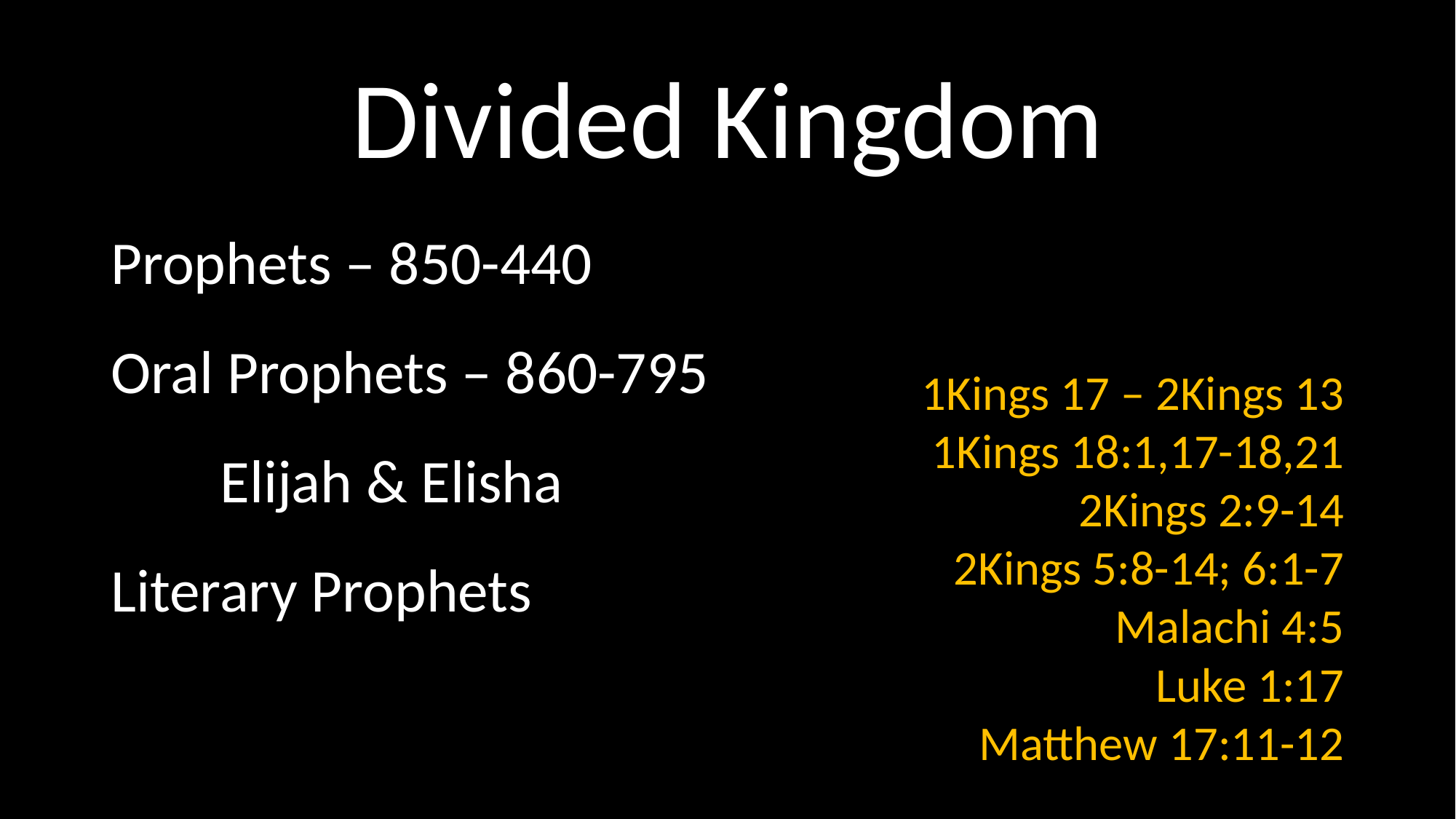

# Divided Kingdom
Prophets – 850-440
Oral Prophets – 860-795
	Elijah & Elisha
Literary Prophets
1Kings 17 – 2Kings 13
1Kings 18:1,17-18,21
2Kings 2:9-14
2Kings 5:8-14; 6:1-7
Malachi 4:5
Luke 1:17
Matthew 17:11-12